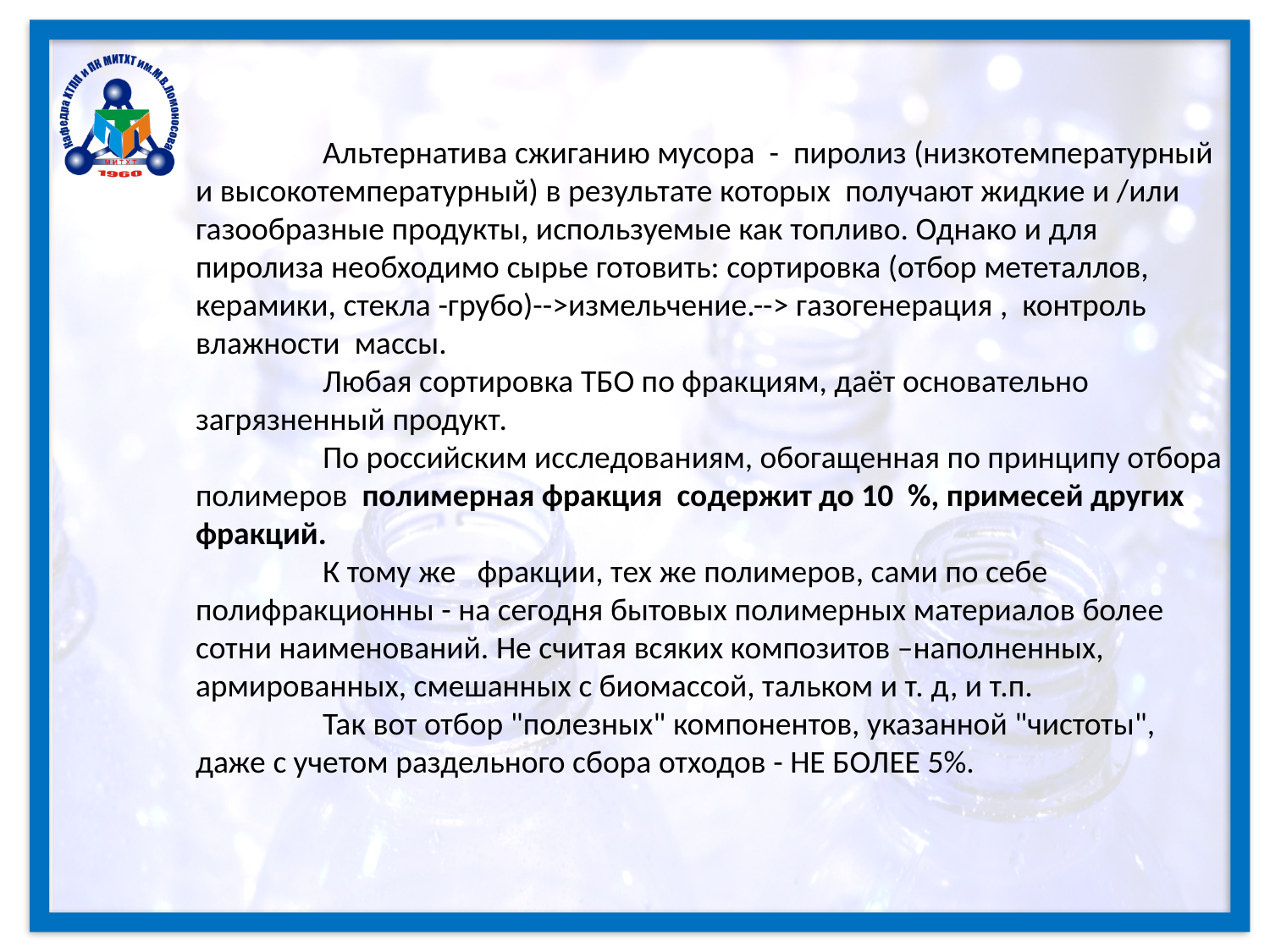

Альтернатива сжиганию мусора  -  пиролиз (низкотемпературный и высокотемпературный) в результате которых  получают жидкие и /или газообразные продукты, используемые как топливо. Однако и для пиролиза необходимо сырье готовить: сортировка (отбор мететаллов, керамики, стекла -грубо)-->измельчение.--> газогенерация ,  контроль влажности  массы.
	Любая сортировка ТБО по фракциям, даёт основательно загрязненный продукт.
 	По российским исследованиям, обогащенная по принципу отбора полимеров  полимерная фракция  содержит до 10  %, примесей других фракций.
	К тому же   фракции, тех же полимеров, сами по себе полифракционны - на сегодня бытовых полимерных материалов более сотни наименований. Не считая всяких композитов –наполненных, армированных, смешанных с биомассой, тальком и т. д, и т.п.
	Так вот отбор "полезных" компонентов, указанной "чистоты", даже с учетом раздельного сбора отходов - НЕ БОЛЕЕ 5%.